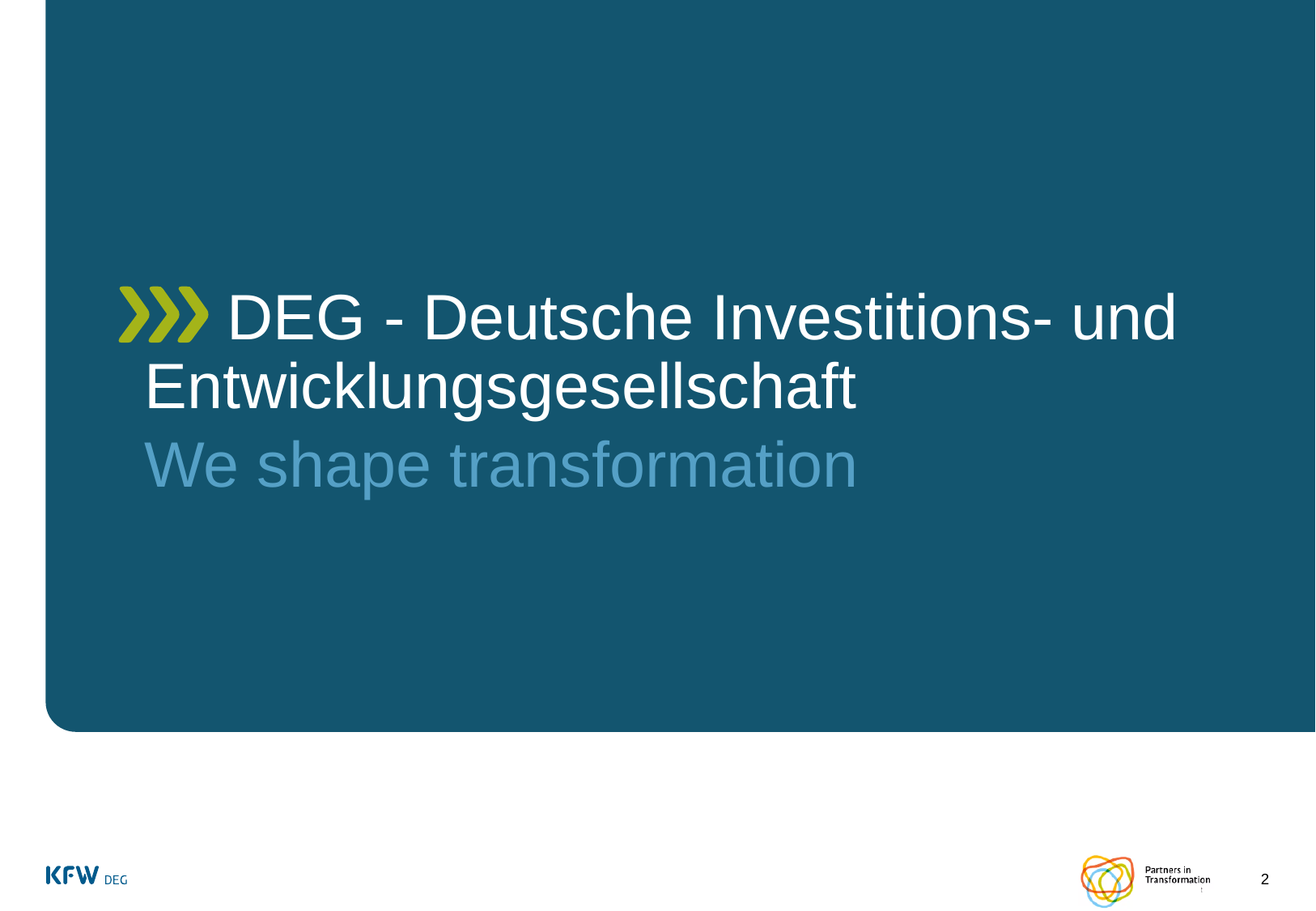

# DEG - Deutsche Investitions- und Entwicklungsgesellschaft
We shape transformation
2